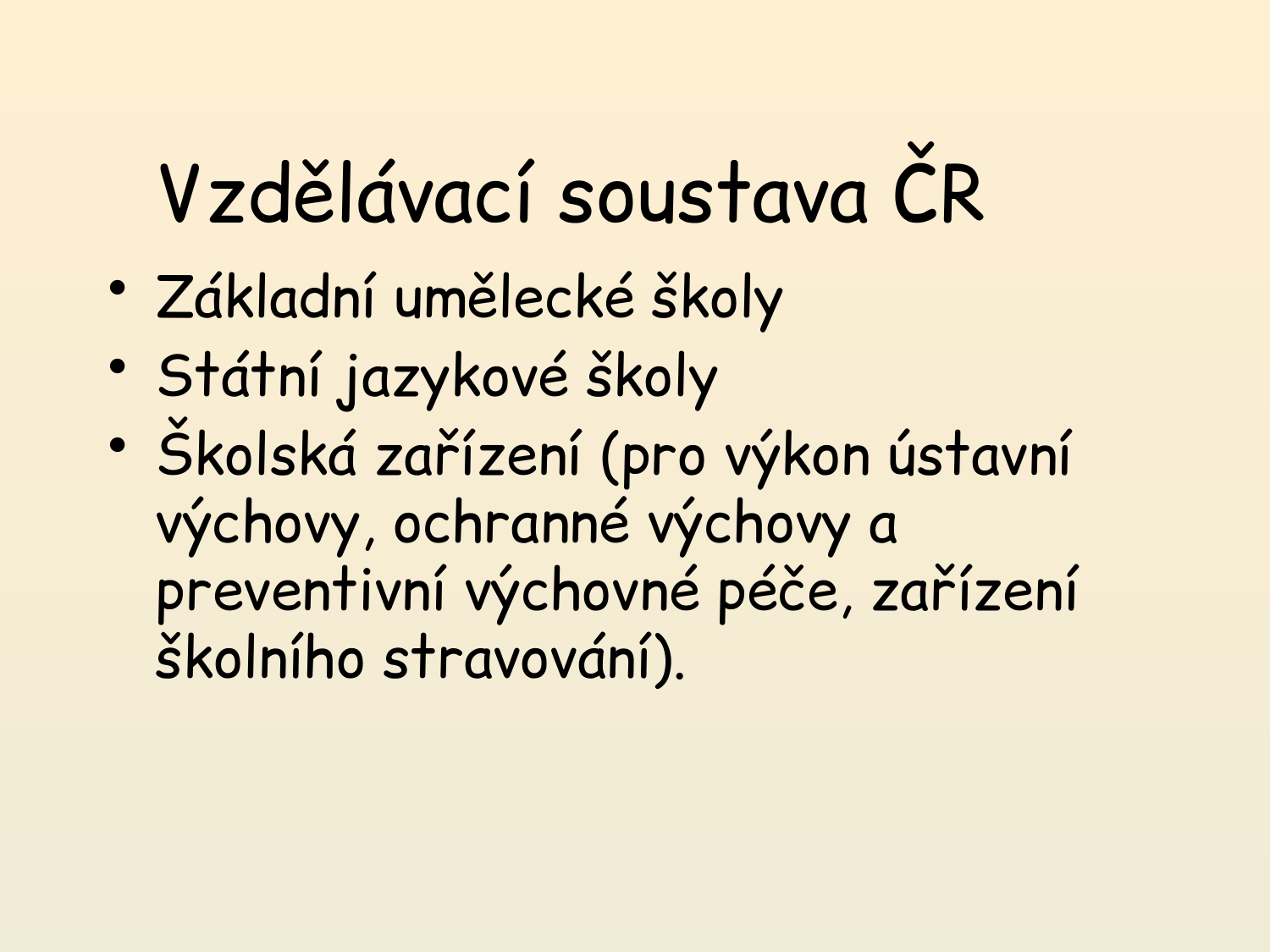

# Vzdělávací soustava ČR
Základní umělecké školy
Státní jazykové školy
Školská zařízení (pro výkon ústavní výchovy, ochranné výchovy a preventivní výchovné péče, zařízení školního stravování).